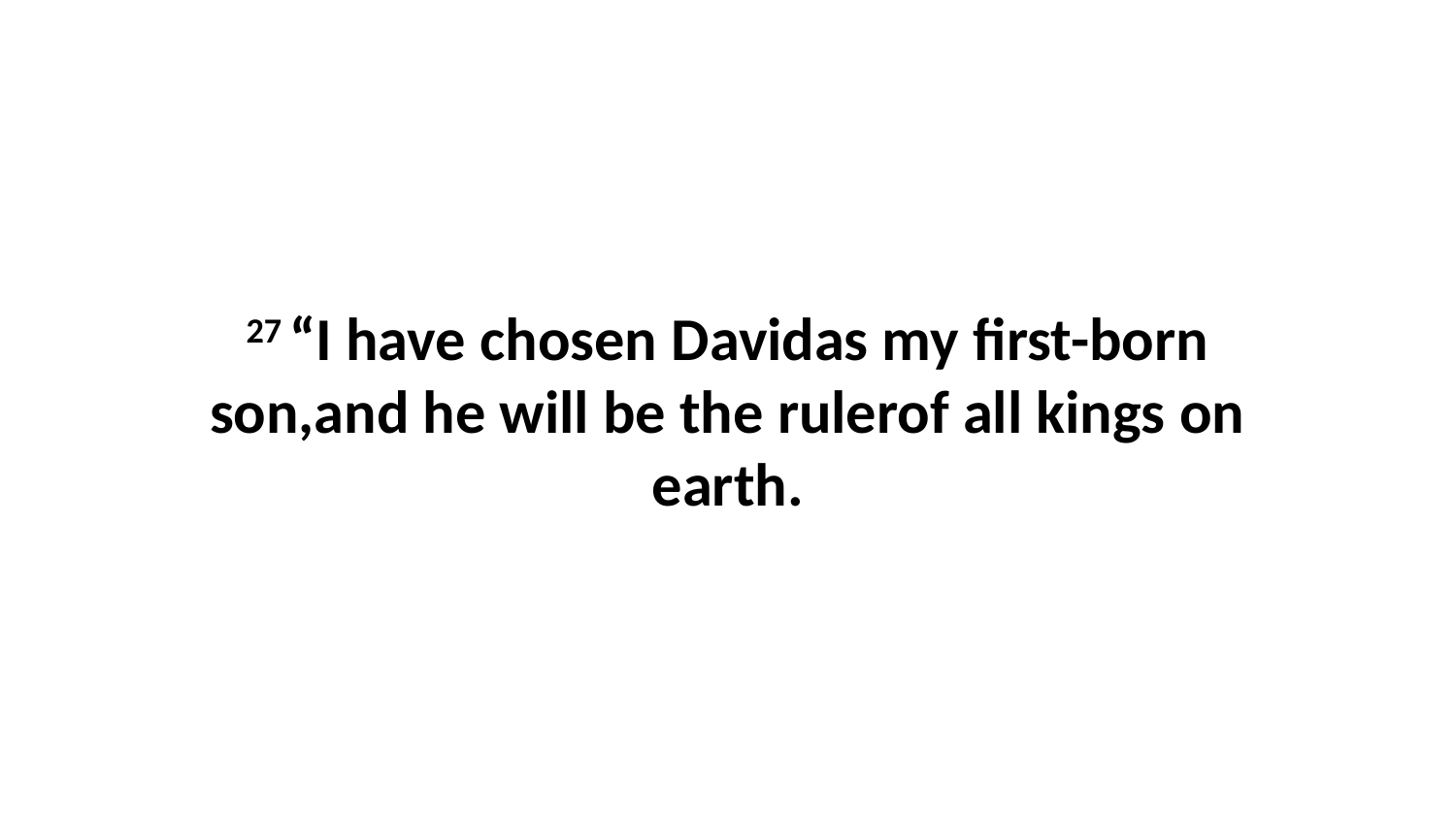

27 “I have chosen Davidas my first-born son,and he will be the rulerof all kings on earth.